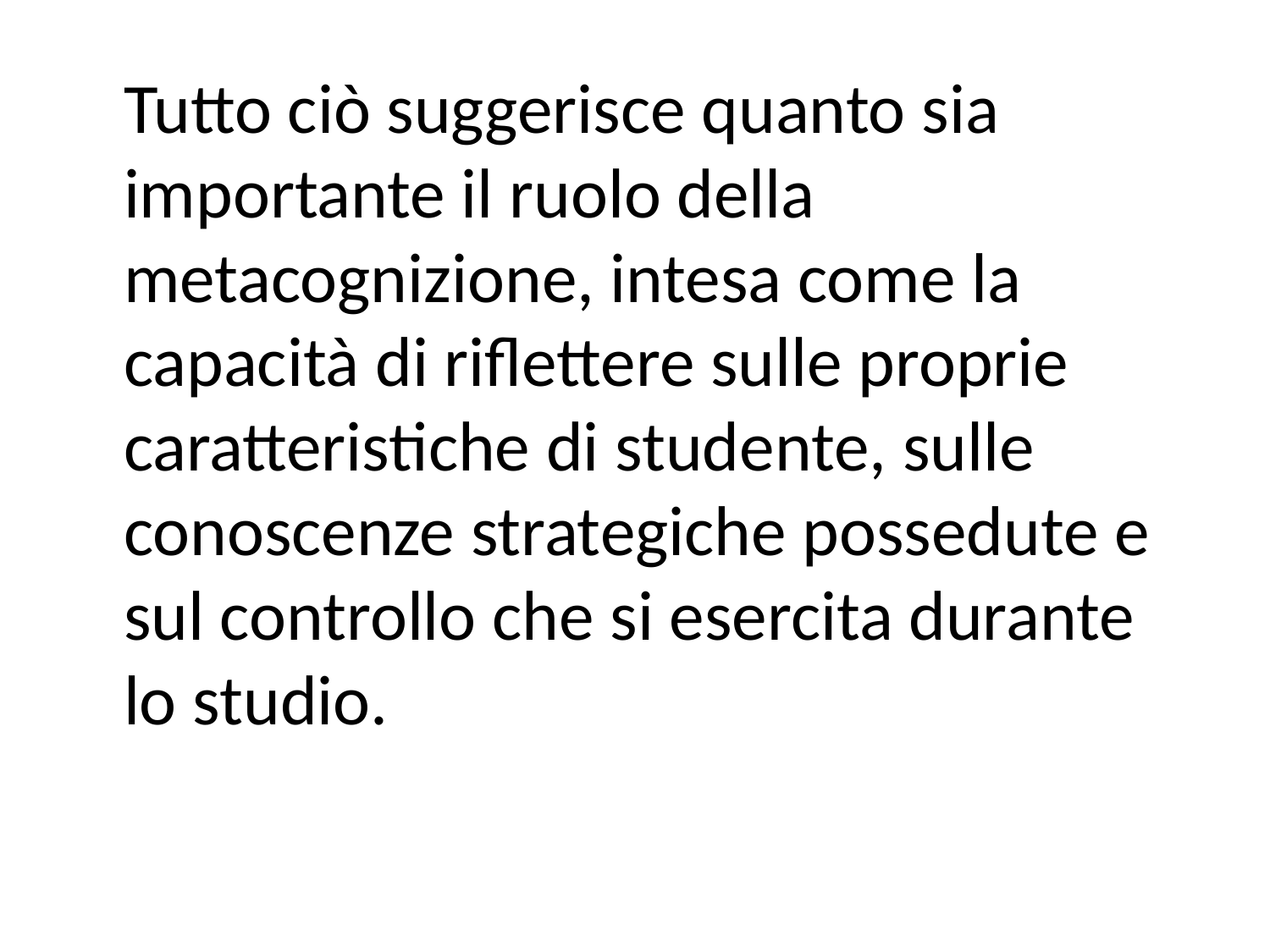

Tutto ciò suggerisce quanto sia importante il ruolo della metacognizione, intesa come la capacità di riflettere sulle proprie caratteristiche di studente, sulle conoscenze strategiche possedute e sul controllo che si esercita durante lo studio.